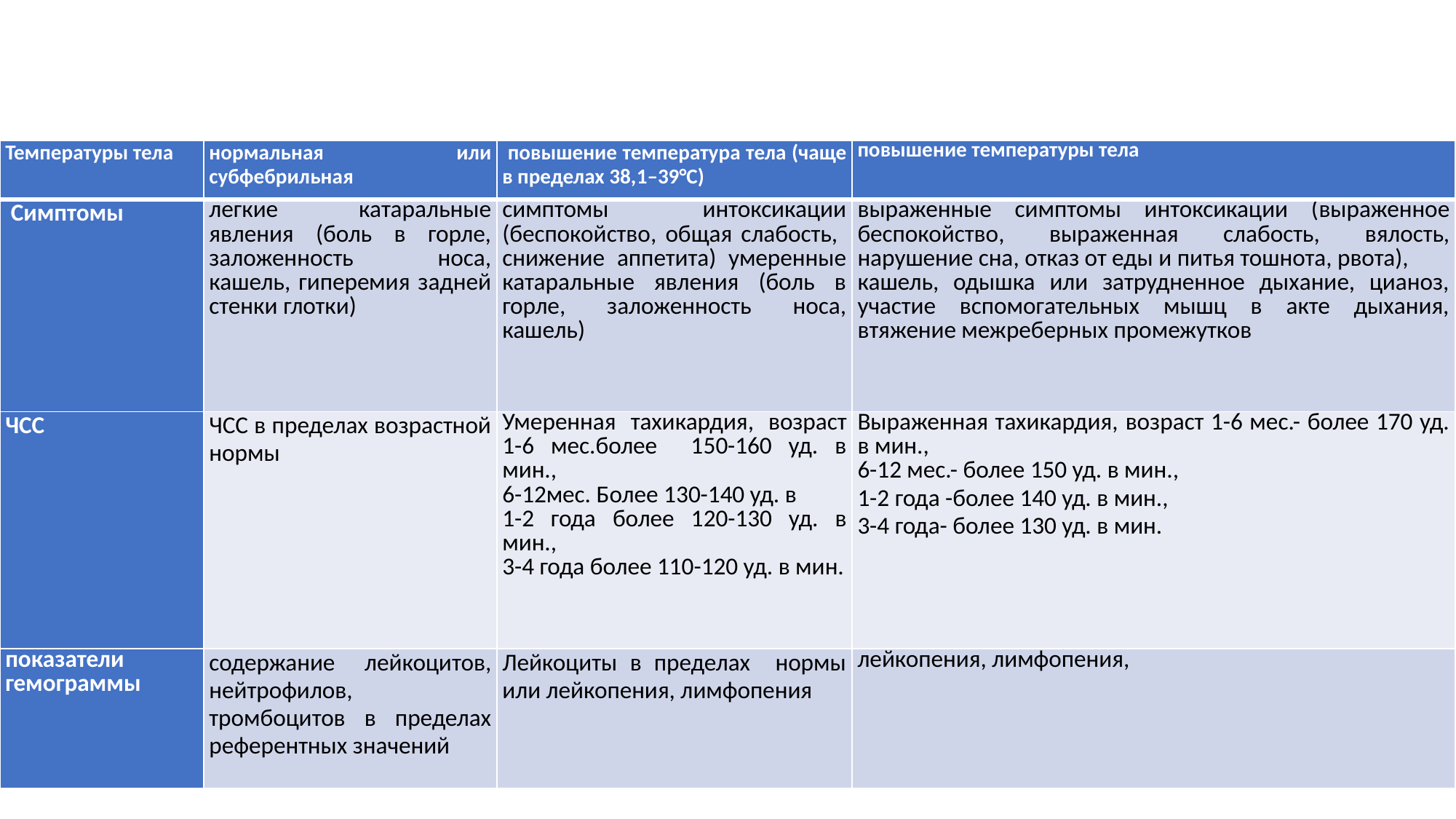

| Температуры тела | нормальная или субфебрильная | повышение температура тела (чаще в пределах 38,1–39°С) | повышение температуры тела |
| --- | --- | --- | --- |
| Симптомы | легкие катаральные явления (боль в горле, заложенность носа, кашель, гиперемия задней стенки глотки) | симптомы интоксикации (беспокойство, общая слабость, снижение аппетита) умеренные катаральные явления (боль в горле, заложенность носа, кашель) | выраженные симптомы интоксикации (выраженное беспокойство, выраженная слабость, вялость, нарушение сна, отказ от еды и питья тошнота, рвота), кашель, одышка или затрудненное дыхание, цианоз, участие вспомогательных мышц в акте дыхания, втяжение межреберных промежутков |
| ЧСС | ЧСС в пределах возрастной нормы | Умеренная тахикардия, возраст 1-6 мес.более 150-160 уд. в мин., 6-12мес. Более 130-140 уд. в 1-2 года более 120-130 уд. в мин., 3-4 года более 110-120 уд. в мин. | Выраженная тахикардия, возраст 1-6 мес.- более 170 уд. в мин., 6-12 мес.- более 150 уд. в мин., 1-2 года -более 140 уд. в мин., 3-4 года- более 130 уд. в мин. |
| показатели гемограммы | содержание лейкоцитов, нейтрофилов, тромбоцитов в пределах референтных значений | Лейкоциты в пределах нормы или лейкопения, лимфопения | лейкопения, лимфопения, |